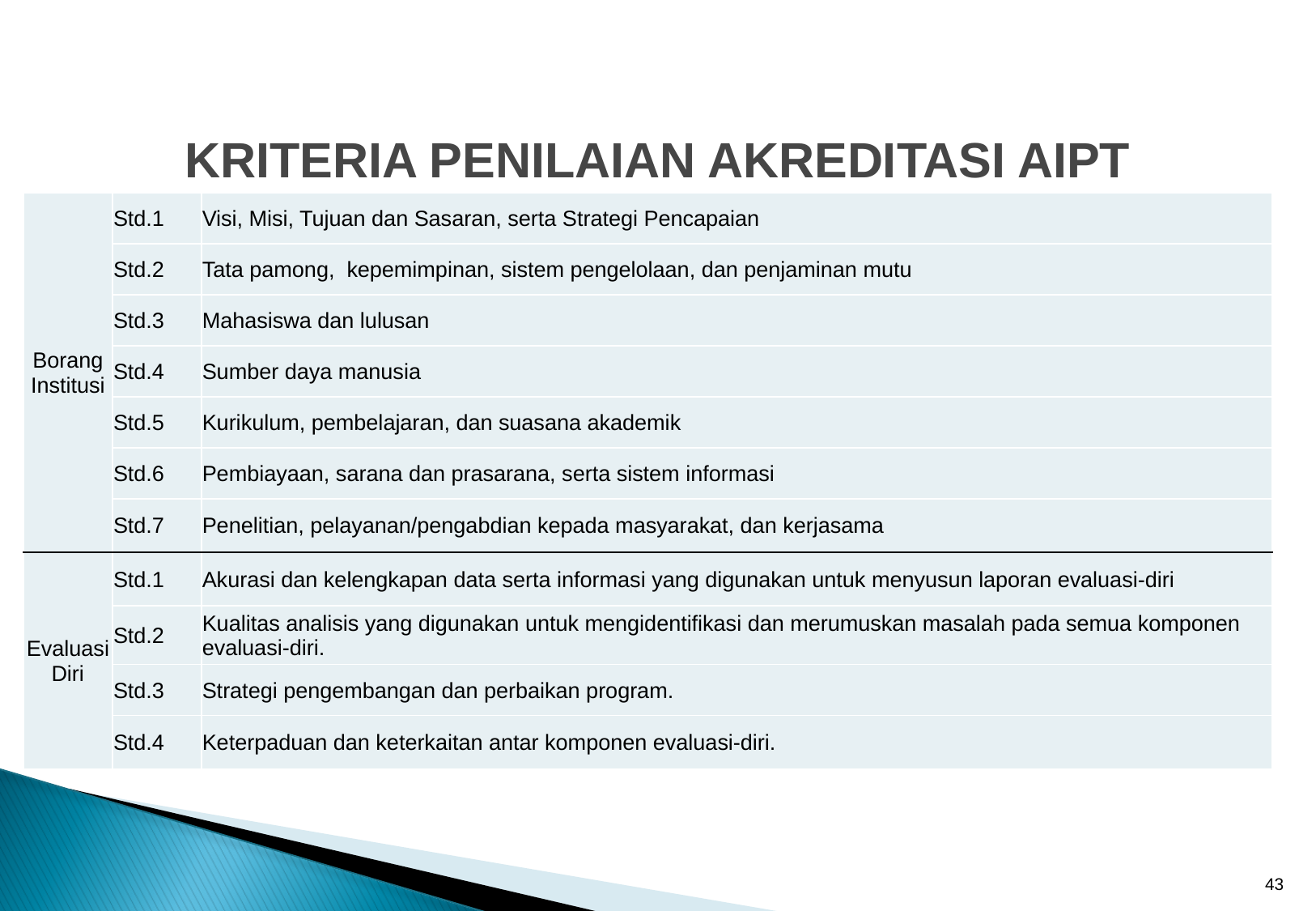

# KRITERIA PENILAIAN AKREDITASI AIPT
| Borang Institusi | Std.1 | Visi, Misi, Tujuan dan Sasaran, serta Strategi Pencapaian |
| --- | --- | --- |
|  | Std.2 | Tata pamong, kepemimpinan, sistem pengelolaan, dan penjaminan mutu |
|  | Std.3 | Mahasiswa dan lulusan |
|  | Std.4 | Sumber daya manusia |
|  | Std.5 | Kurikulum, pembelajaran, dan suasana akademik |
|  | Std.6 | Pembiayaan, sarana dan prasarana, serta sistem informasi |
|  | Std.7 | Penelitian, pelayanan/pengabdian kepada masyarakat, dan kerjasama |
| Evaluasi Diri | Std.1 | Akurasi dan kelengkapan data serta informasi yang digunakan untuk menyusun laporan evaluasi-diri |
|  | Std.2 | Kualitas analisis yang digunakan untuk mengidentifikasi dan merumuskan masalah pada semua komponen evaluasi-diri. |
|  | Std.3 | Strategi pengembangan dan perbaikan program. |
|  | Std.4 | Keterpaduan dan keterkaitan antar komponen evaluasi-diri. |
43